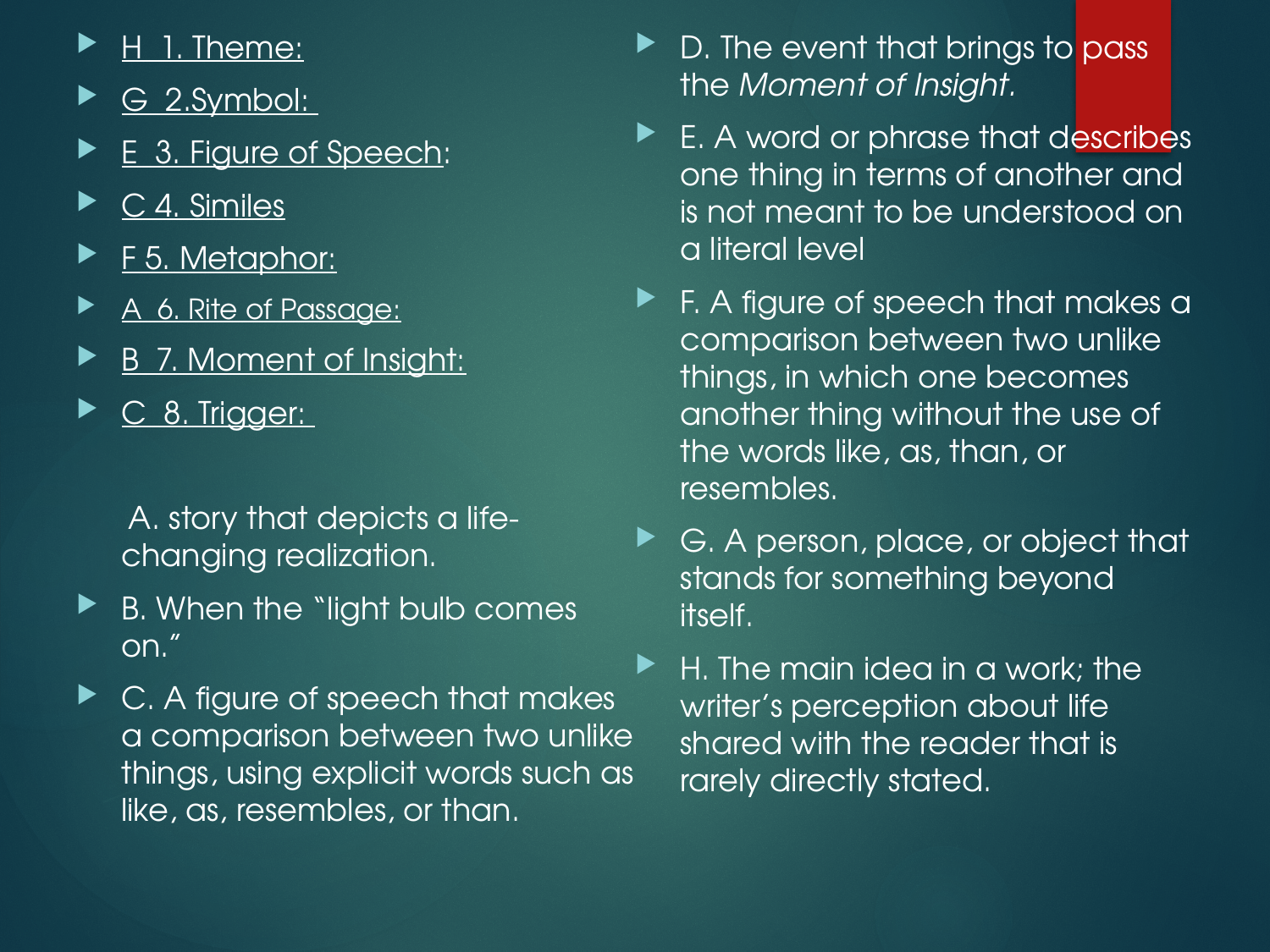

# 8
H  1. Theme:
G  2.Symbol:
E  3. Figure of Speech:
C 4. Similes
F 5. Metaphor:
A  6. Rite of Passage:
B  7. Moment of Insight:
C  8. Trigger:

      A. story that depicts a life-changing realization.
B. When the “light bulb comes on.”
C. A figure of speech that makes a comparison between two unlike things, using explicit words such as like, as, resembles, or than.
D. The event that brings to pass the Moment of Insight.
E. A word or phrase that describes one thing in terms of another and is not meant to be understood on a literal level
F. A figure of speech that makes a comparison between two unlike things, in which one becomes another thing without the use of the words like, as, than, or resembles.
G. A person, place, or object that stands for something beyond itself.
H. The main idea in a work; the writer’s perception about life shared with the reader that is rarely directly stated.